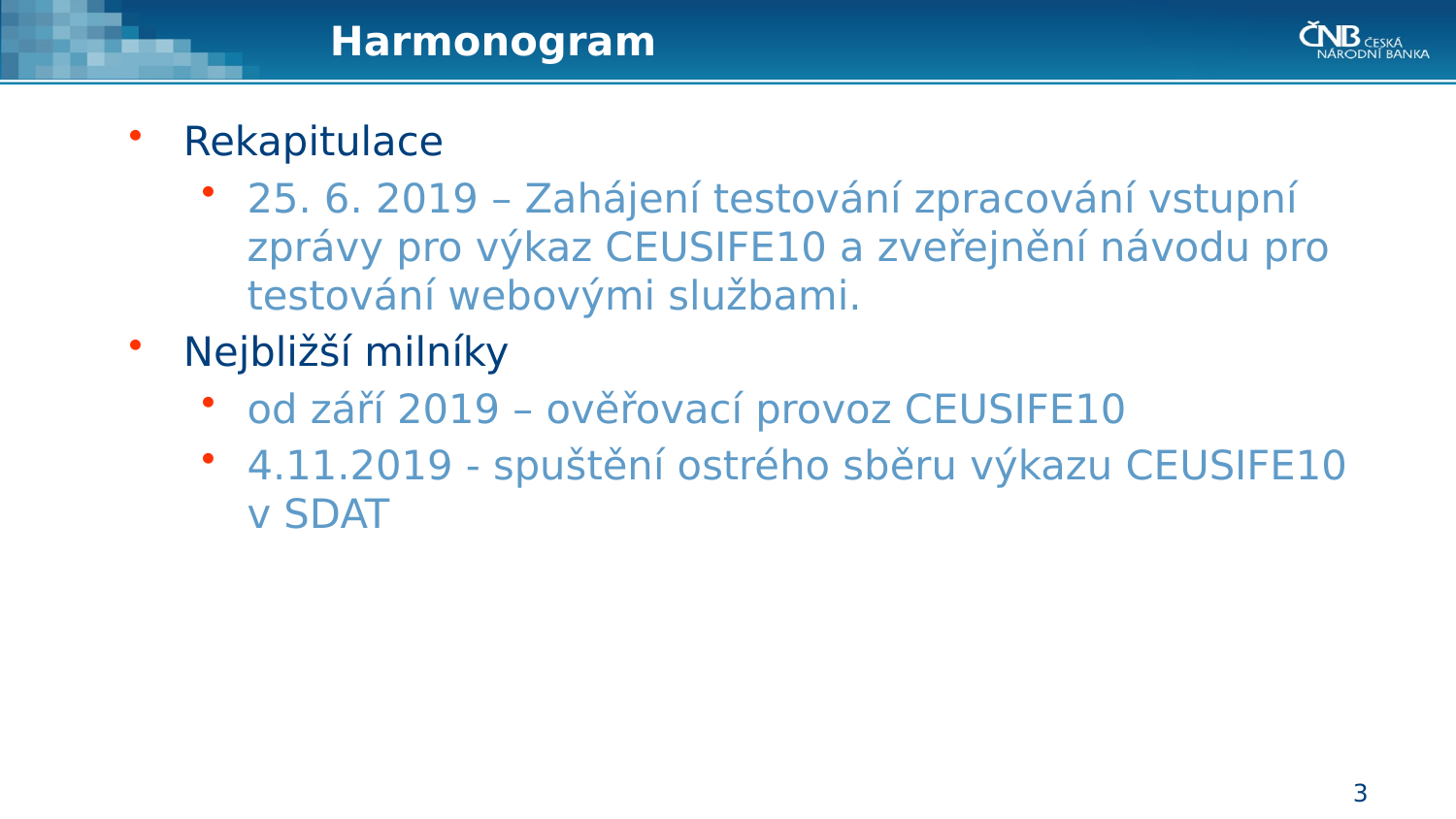

# Harmonogram
Rekapitulace
25. 6. 2019 – Zahájení testování zpracování vstupní zprávy pro výkaz CEUSIFE10 a zveřejnění návodu pro testování webovými službami.
Nejbližší milníky
od září 2019 – ověřovací provoz CEUSIFE10
4.11.2019 - spuštění ostrého sběru výkazu CEUSIFE10 v SDAT
3